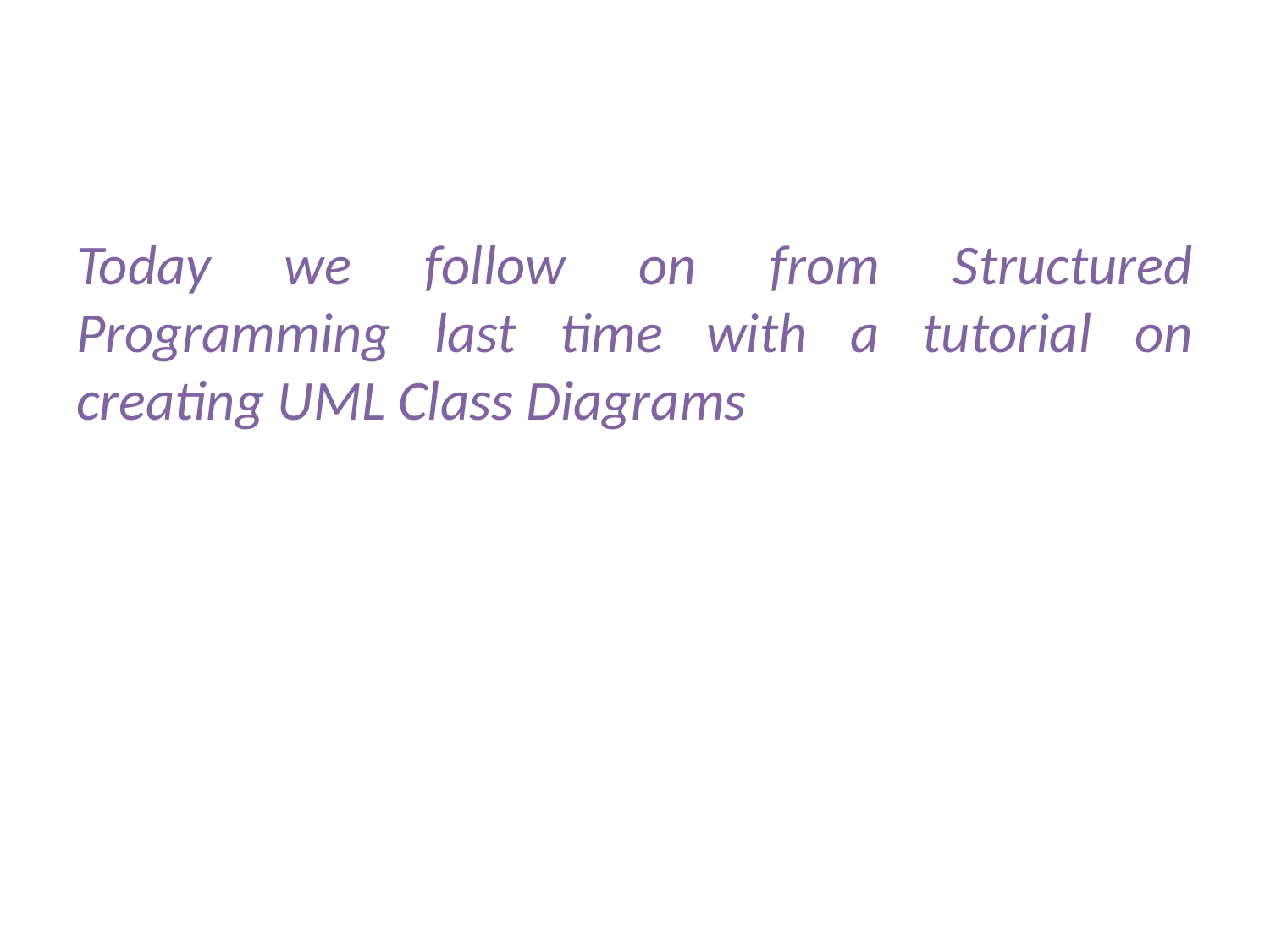

#
Today we follow on from Structured Programming last time with a tutorial on creating UML Class Diagrams